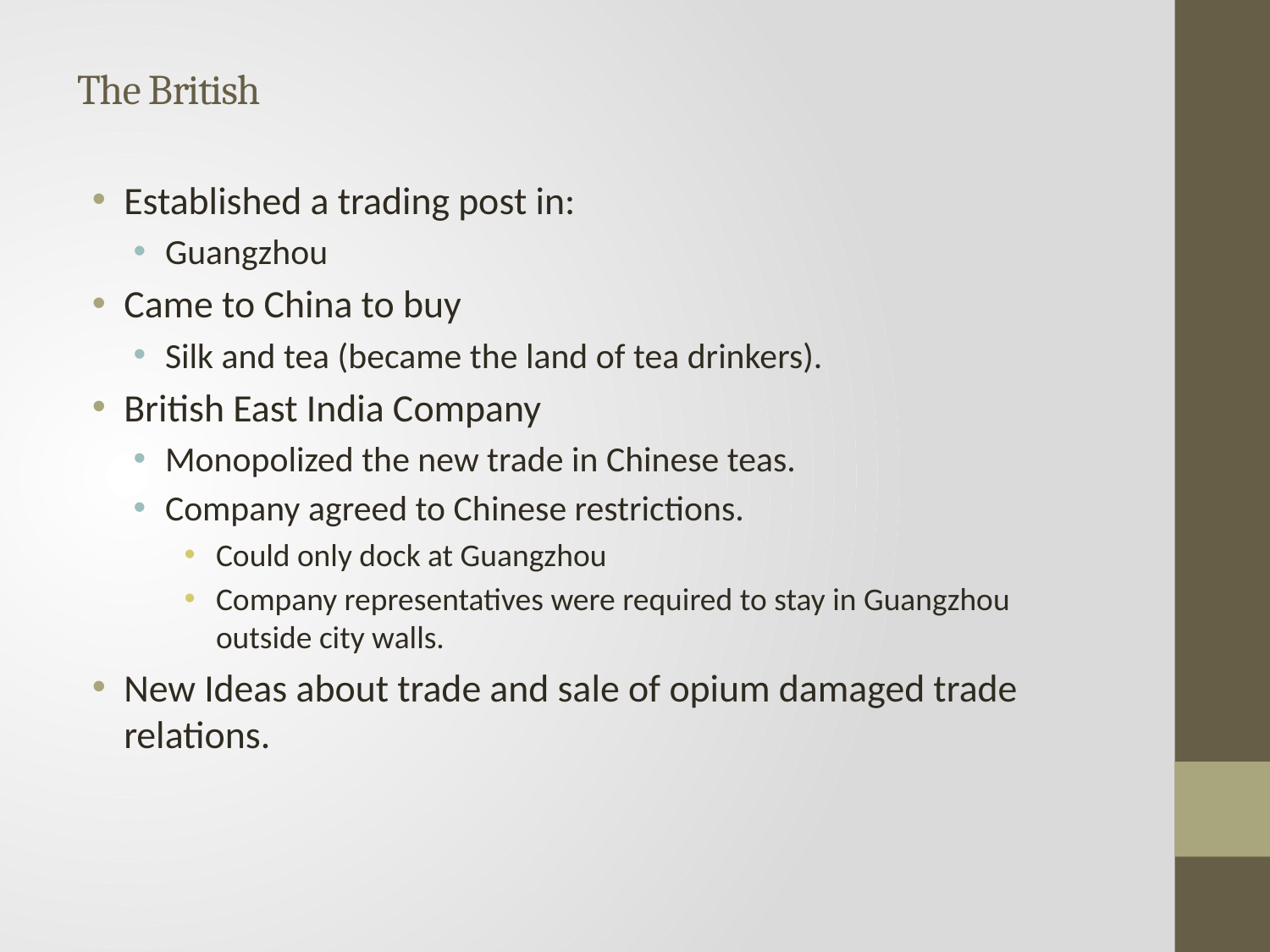

# The British
Established a trading post in:
Guangzhou
Came to China to buy
Silk and tea (became the land of tea drinkers).
British East India Company
Monopolized the new trade in Chinese teas.
Company agreed to Chinese restrictions.
Could only dock at Guangzhou
Company representatives were required to stay in Guangzhou outside city walls.
New Ideas about trade and sale of opium damaged trade relations.